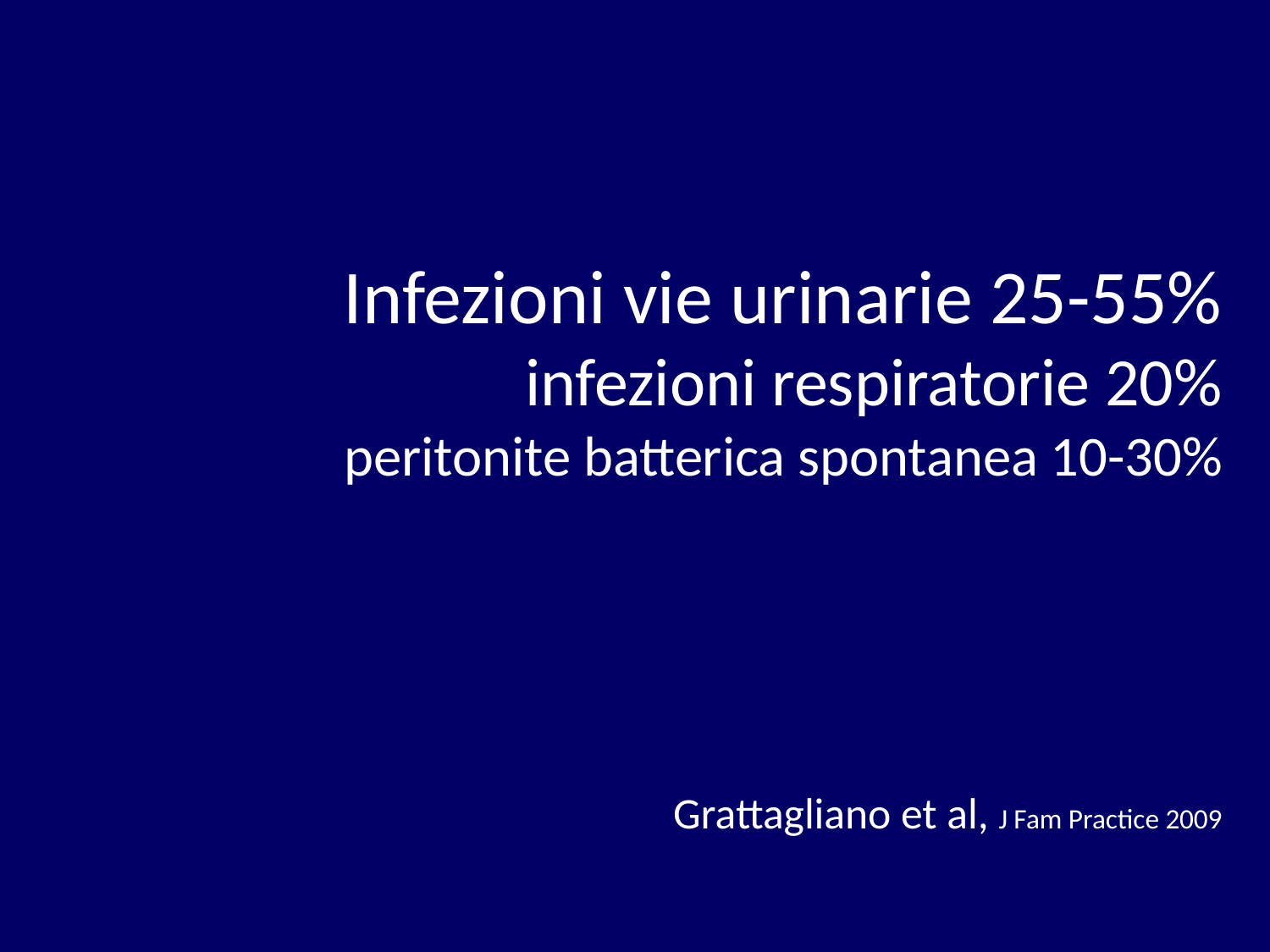

# Infezioni vie urinarie 25-55% infezioni respiratorie 20% peritonite batterica spontanea 10-30% Grattagliano et al, J Fam Practice 2009